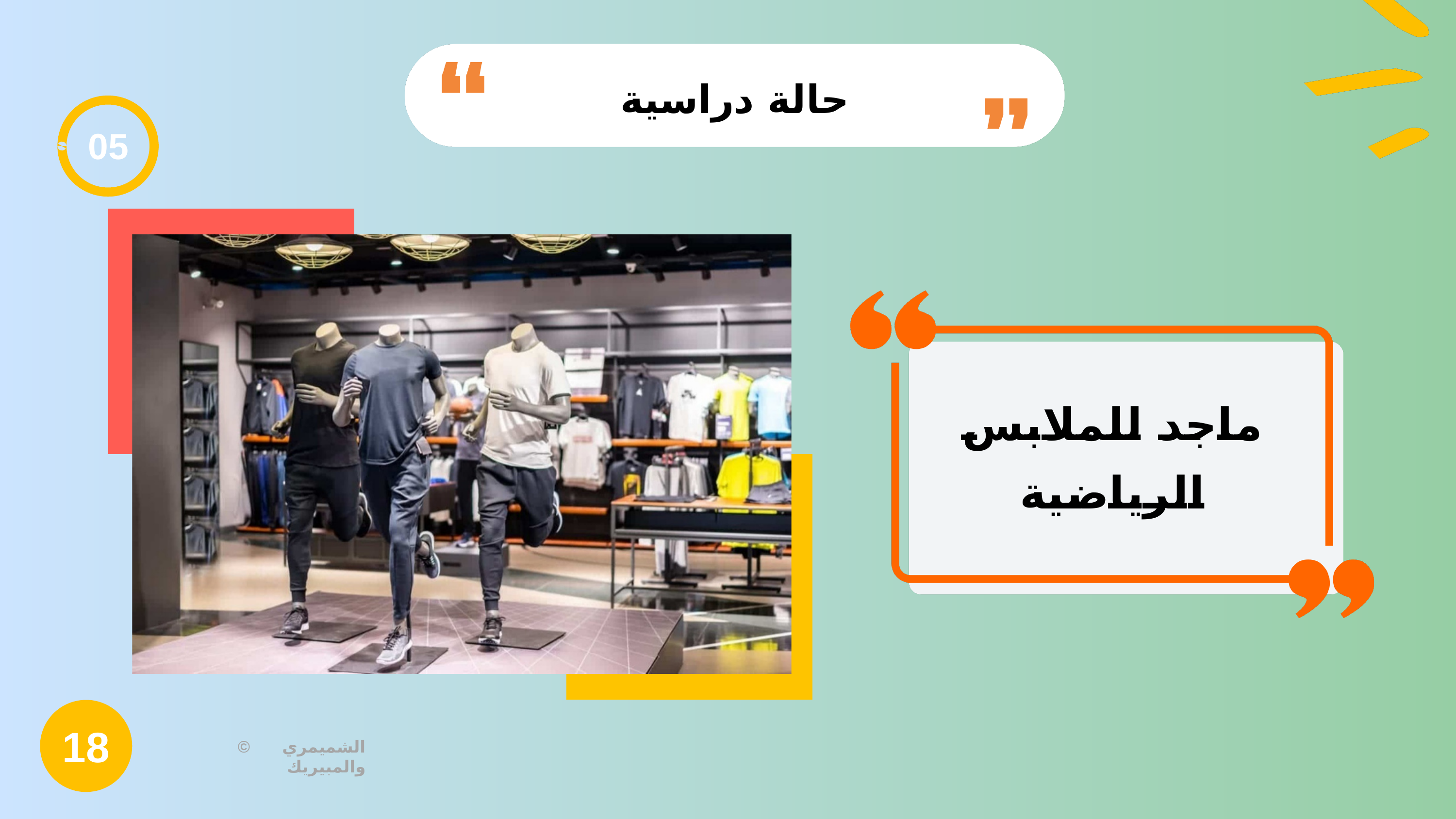

حالة دراسية

05

ماجد للملابس الرياضية

18
©       الشميمري والمبيريك